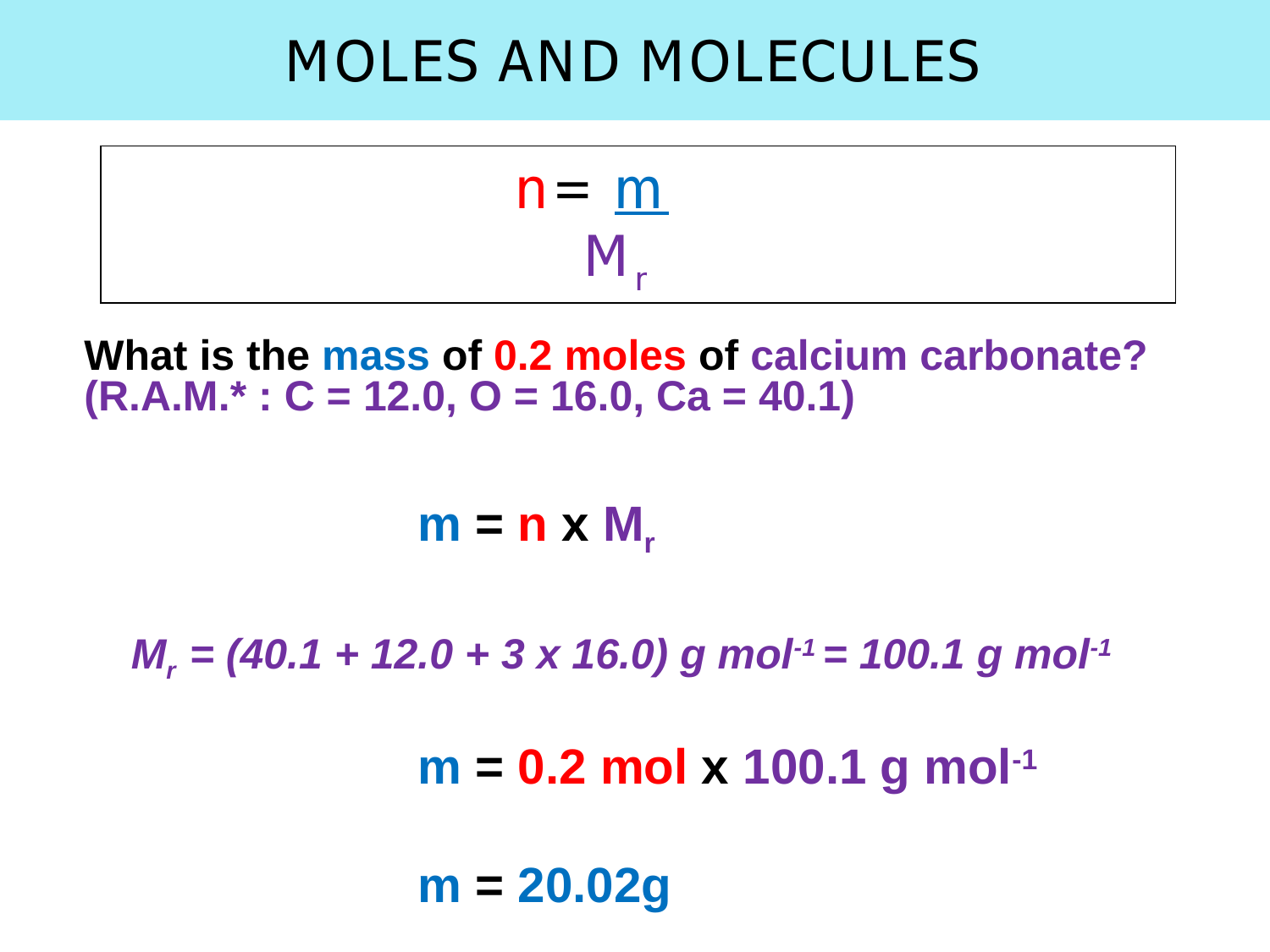

MOLES AND MOLECULES

			n= m
                             Mr
What is the mass of 0.2 moles of calcium carbonate? (R.A.M.* : C = 12.0, O = 16.0, Ca = 40.1)

		           m = n x Mr

          Mr  = (40.1 + 12.0 + 3 x 16.0) g mol-1 = 100.1 g mol-1

   		           m = 0.2 mol x 100.1 g mol-1

		           m = 20.02g